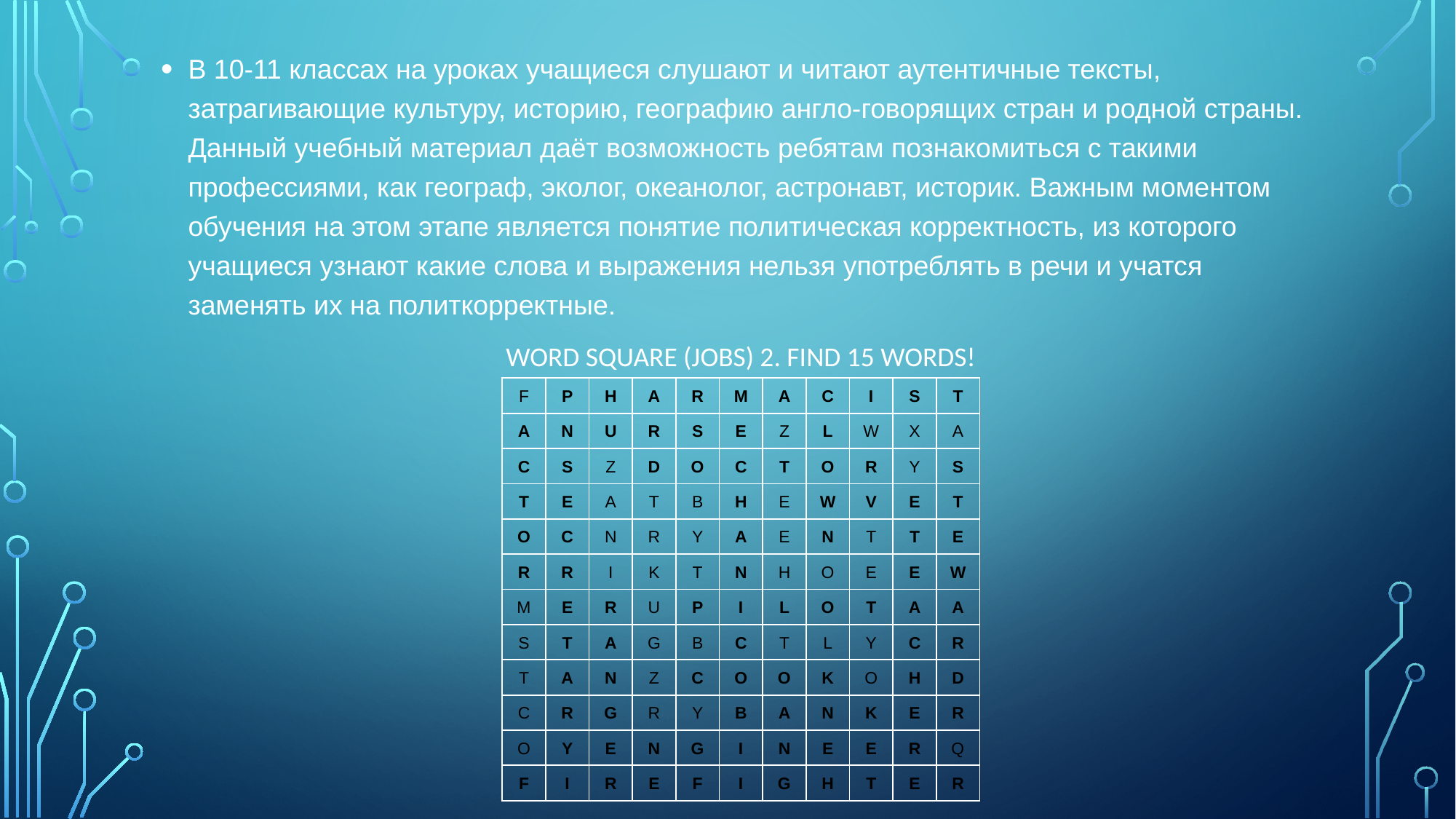

В 10-11 классах на уроках учащиеся слушают и читают аутентичные тексты, затрагивающие культуру, историю, географию англо-говорящих стран и родной страны. Данный учебный материал даёт возможность ребятам познакомиться с такими профессиями, как географ, эколог, океанолог, астронавт, историк. Важным моментом обучения на этом этапе является понятие политическая корректность, из которого учащиеся узнают какие слова и выражения нельзя употреблять в речи и учатся заменять их на политкорректные.

WORD SQUARE (JOBS) 2. FIND 15 WORDS!
| F | P | H | A | R | M | A | C | I | S | T |
| --- | --- | --- | --- | --- | --- | --- | --- | --- | --- | --- |
| A | N | U | R | S | E | Z | L | W | X | A |
| C | S | Z | D | O | C | T | O | R | Y | S |
| T | E | A | T | B | H | E | W | V | E | T |
| O | C | N | R | Y | A | E | N | T | T | E |
| R | R | I | K | T | N | H | O | E | E | W |
| M | E | R | U | P | I | L | O | T | A | A |
| S | T | A | G | B | C | T | L | Y | C | R |
| T | A | N | Z | С | O | O | K | O | H | D |
| C | R | G | R | Y | B | A | N | K | E | R |
| O | Y | E | N | G | I | N | E | E | R | Q |
| F | I | R | E | F | I | G | H | T | E | R |